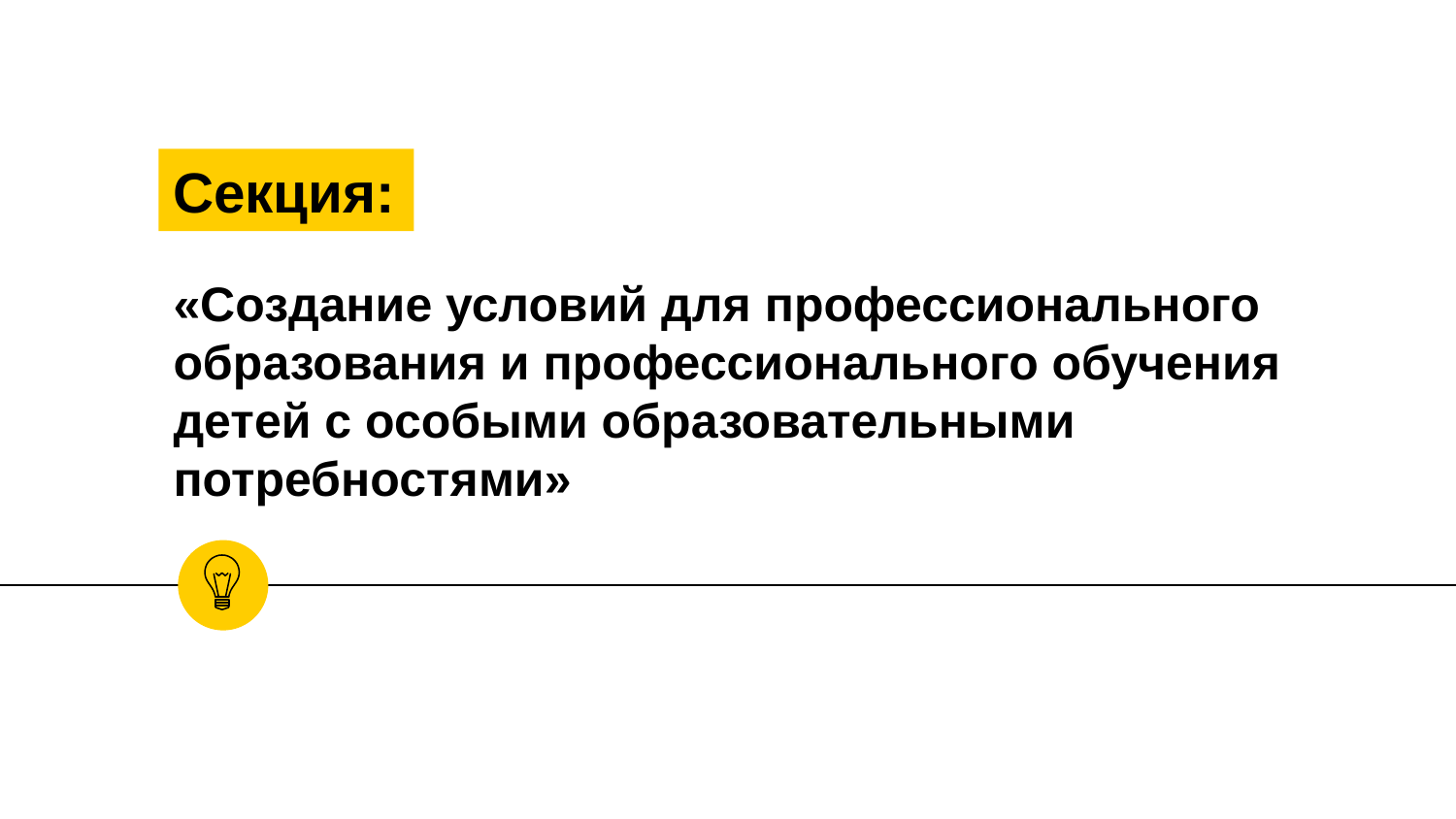

Секция:
# «Создание условий для профессионального образования и профессионального обучения детей с особыми образовательными потребностями»